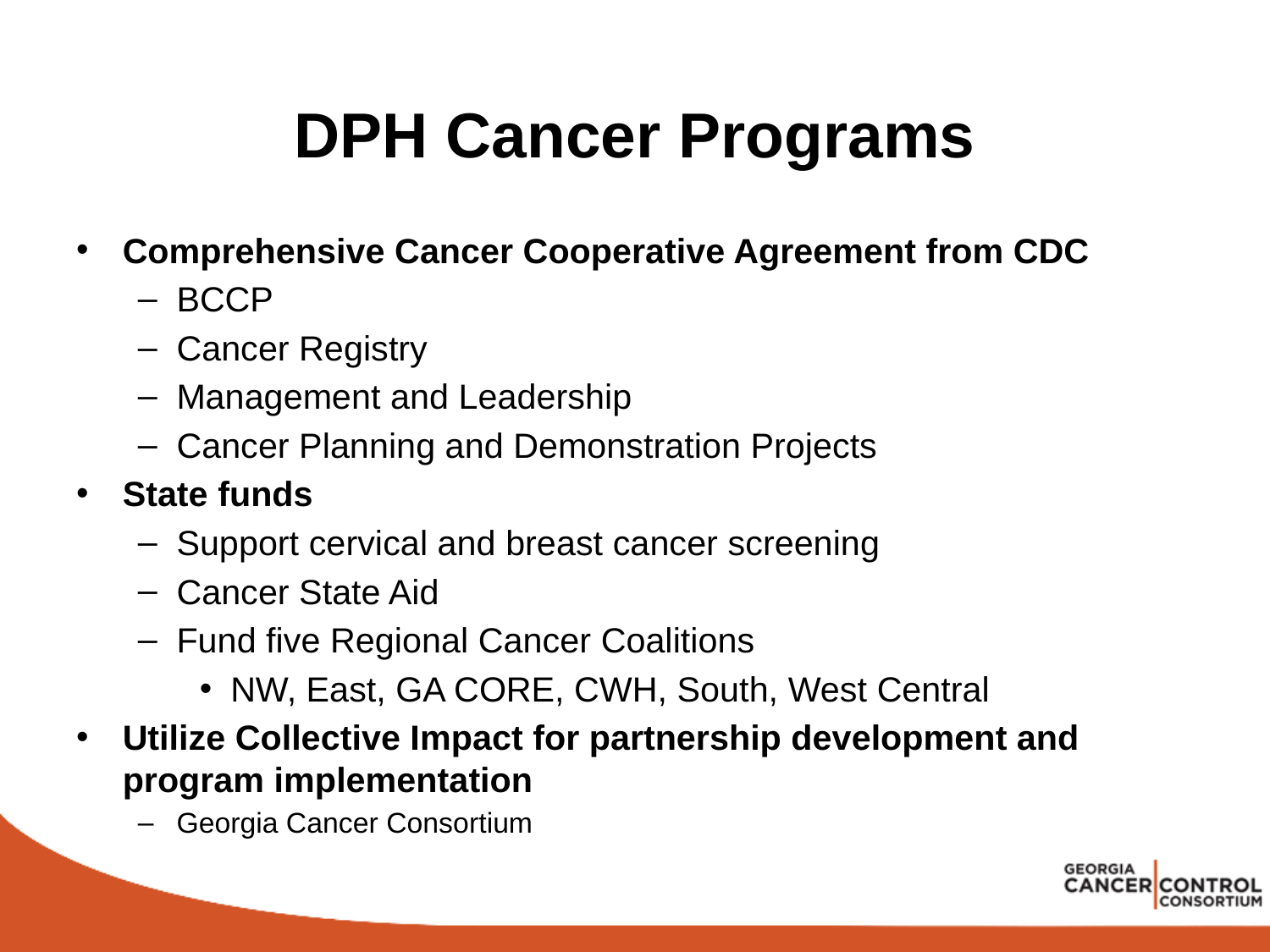

# DPH Cancer Programs
Comprehensive Cancer Cooperative Agreement from CDC
BCCP
Cancer Registry
Management and Leadership
Cancer Planning and Demonstration Projects
State funds
Support cervical and breast cancer screening
Cancer State Aid
Fund five Regional Cancer Coalitions
NW, East, GA CORE, CWH, South, West Central
Utilize Collective Impact for partnership development and program implementation
Georgia Cancer Consortium